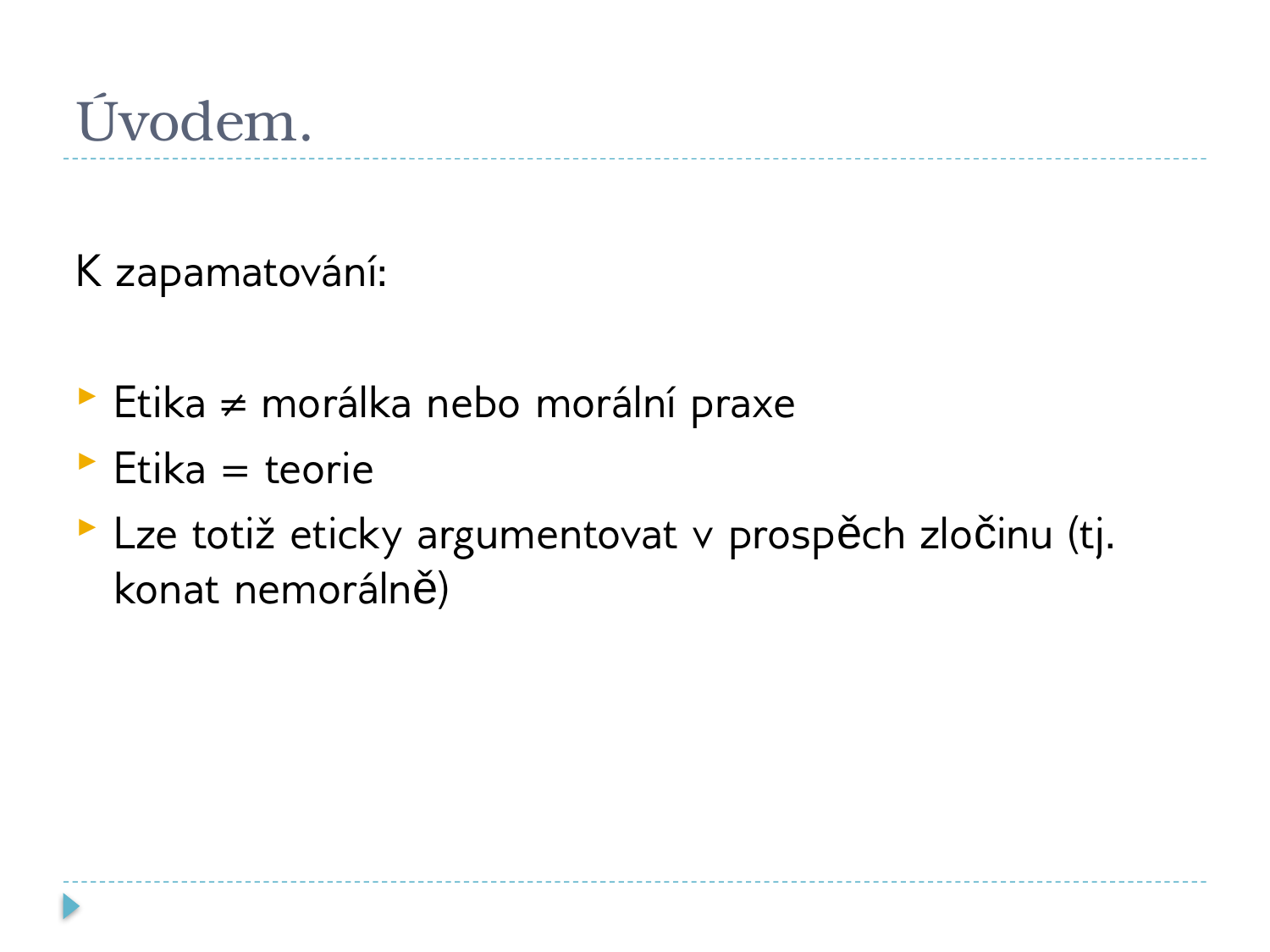

# Úvodem.

K zapamatování:

Etika ≠ morálka nebo morální praxe
Etika = teorie
Lze totiž eticky argumentovat v prospěch zločinu (tj. konat nemorálně)